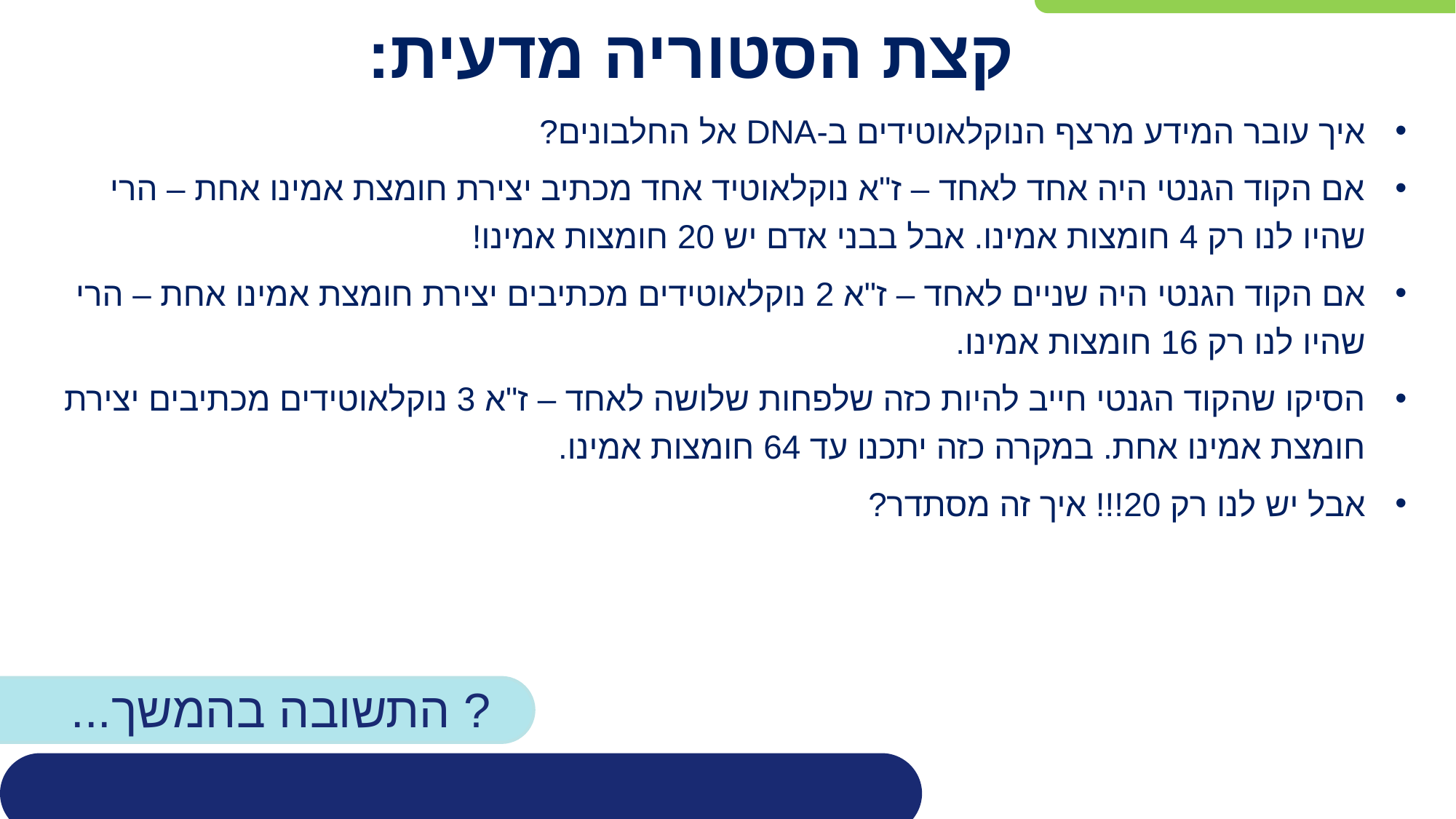

# קצת הסטוריה מדעית:
איך עובר המידע מרצף הנוקלאוטידים ב-DNA אל החלבונים?
אם הקוד הגנטי היה אחד לאחד – ז"א נוקלאוטיד אחד מכתיב יצירת חומצת אמינו אחת – הרי שהיו לנו רק 4 חומצות אמינו. אבל בבני אדם יש 20 חומצות אמינו!
אם הקוד הגנטי היה שניים לאחד – ז"א 2 נוקלאוטידים מכתיבים יצירת חומצת אמינו אחת – הרי שהיו לנו רק 16 חומצות אמינו.
הסיקו שהקוד הגנטי חייב להיות כזה שלפחות שלושה לאחד – ז"א 3 נוקלאוטידים מכתיבים יצירת חומצת אמינו אחת. במקרה כזה יתכנו עד 64 חומצות אמינו.
אבל יש לנו רק 20!!! איך זה מסתדר?

? התשובה בהמשך...